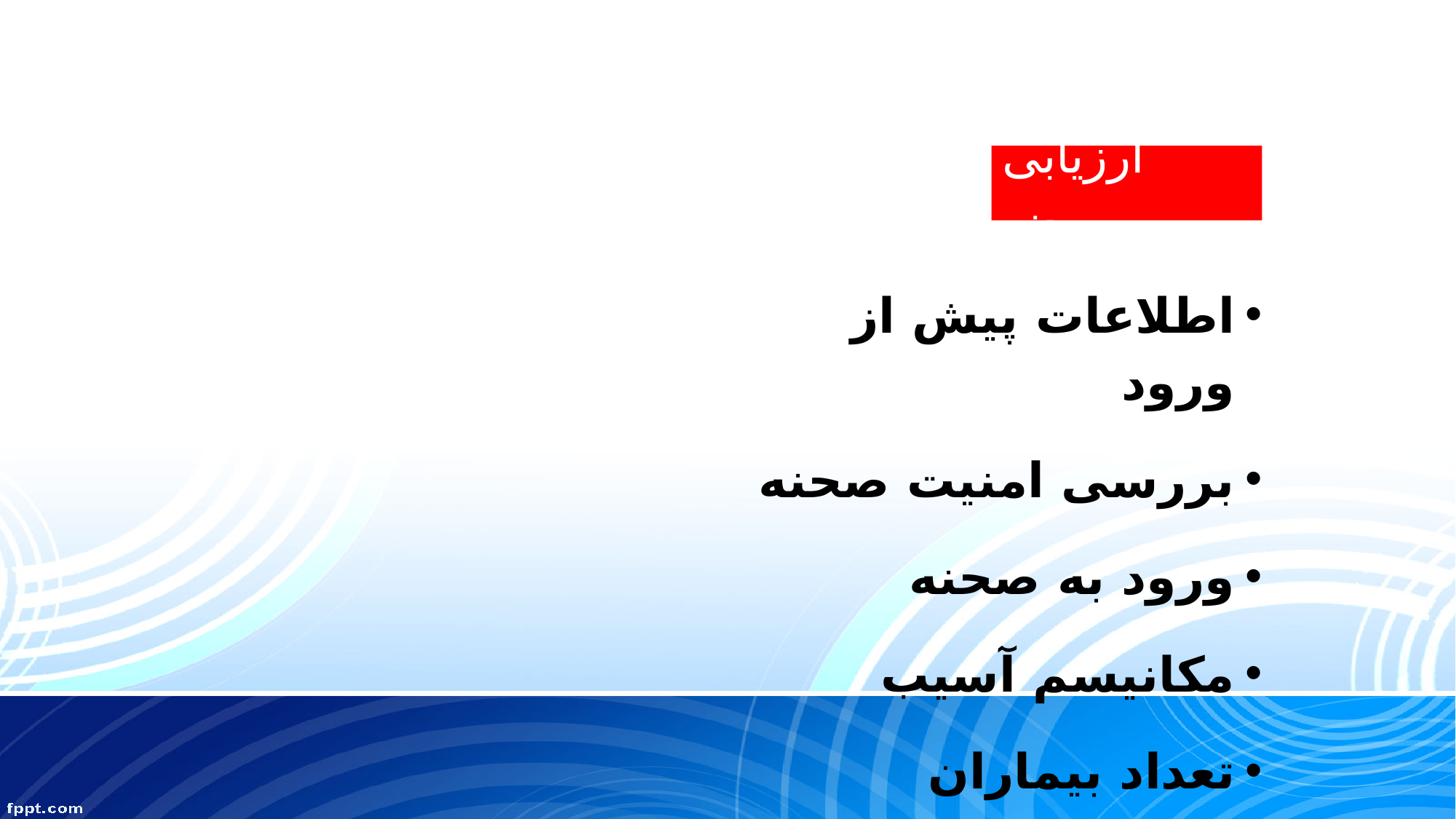

# ارزیابی صحنه
اطلاعات پیش از ورود
بررسی امنیت صحنه
ورود به صحنه
مکانیسم آسیب
تعداد بیماران